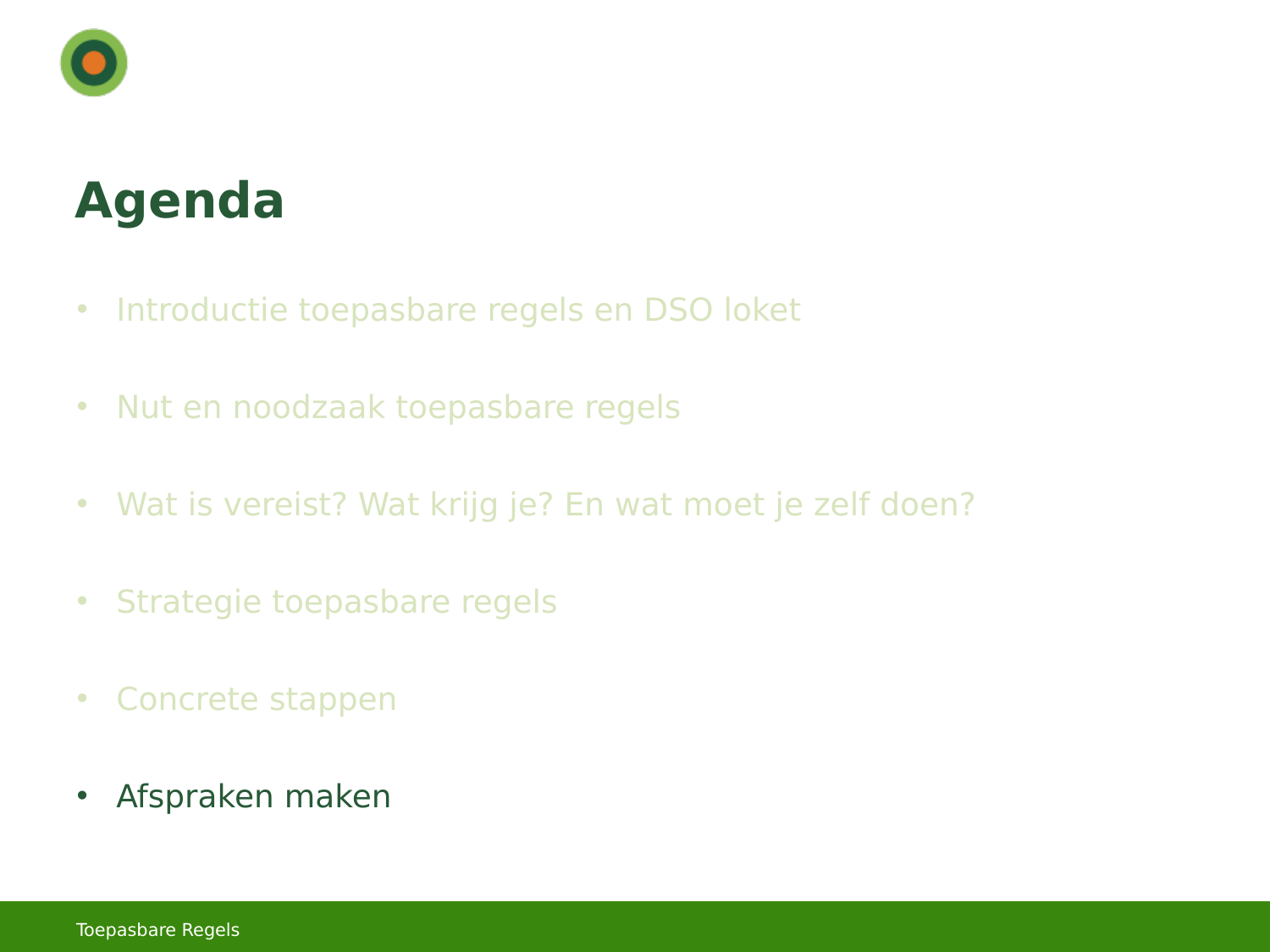

# Agenda
Introductie toepasbare regels en DSO loket

Nut en noodzaak toepasbare regels

Wat is vereist? Wat krijg je? En wat moet je zelf doen?

Strategie toepasbare regels

Concrete stappen

Afspraken maken
Toepasbare Regels